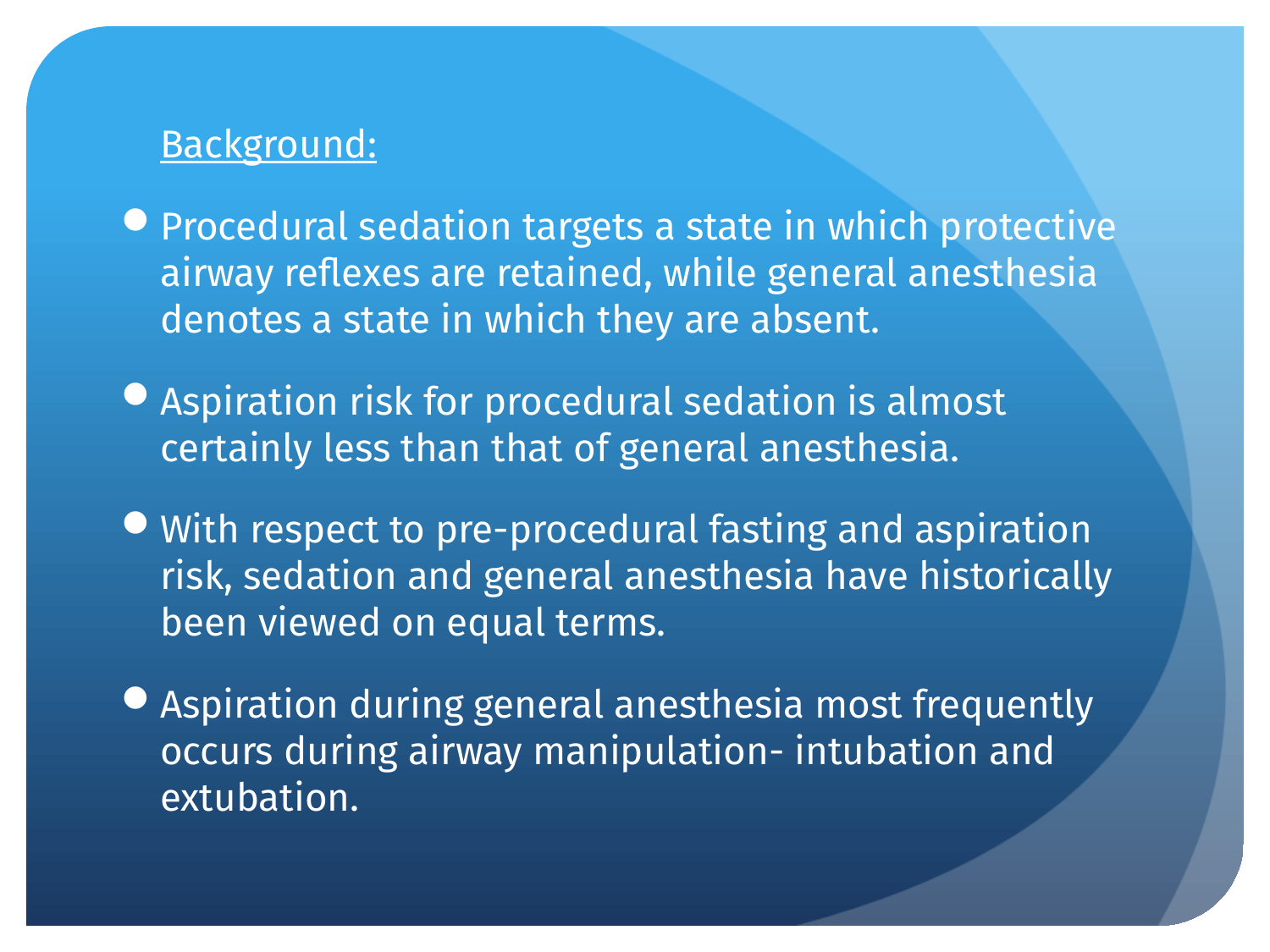

Background:
Procedural sedation targets a state in which protective airway reflexes are retained, while general anesthesia denotes a state in which they are absent.
Aspiration risk for procedural sedation is almost certainly less than that of general anesthesia.
With respect to pre-procedural fasting and aspiration risk, sedation and general anesthesia have historically been viewed on equal terms.
Aspiration during general anesthesia most frequently occurs during airway manipulation- intubation and extubation.